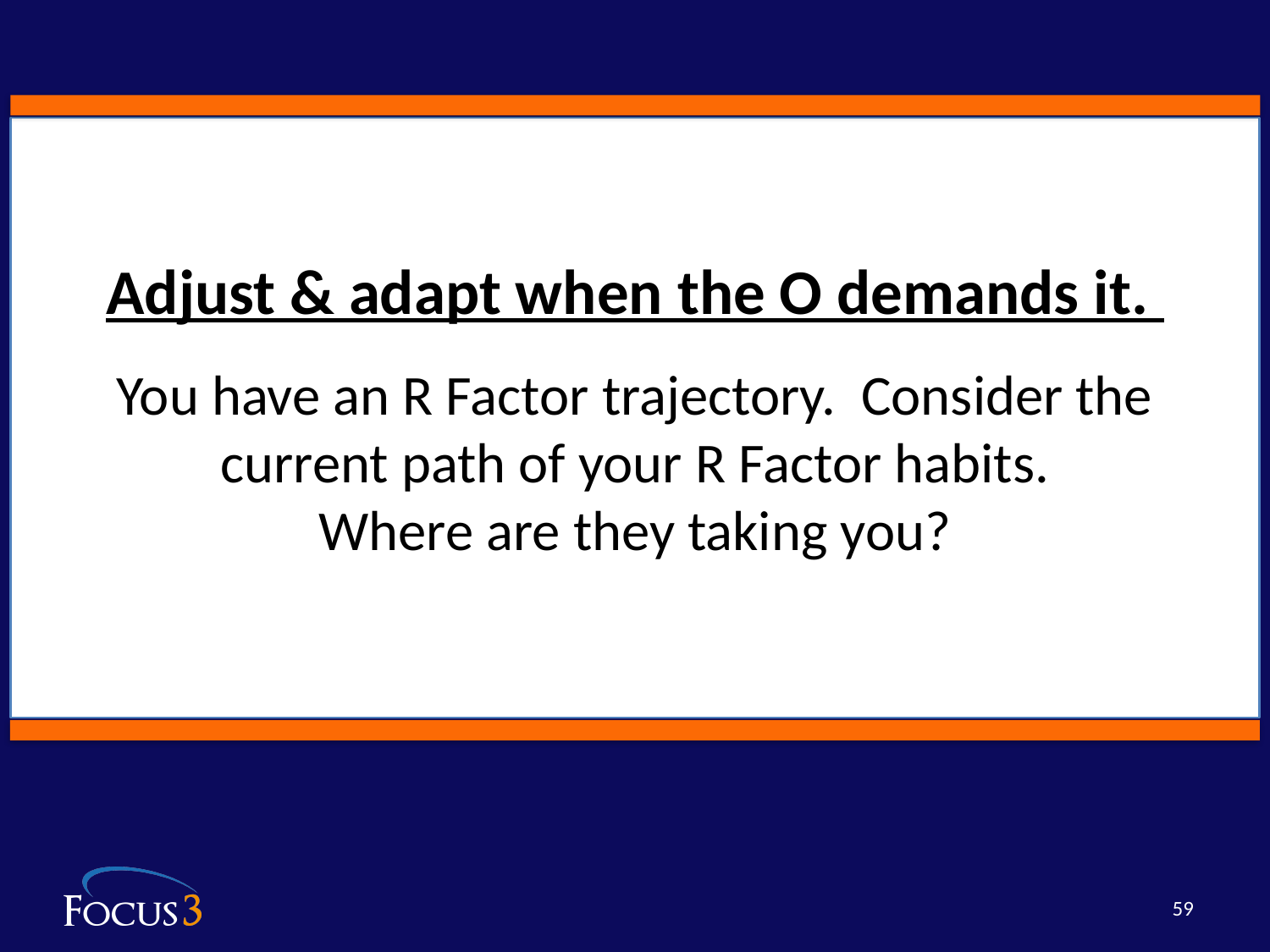

Adjust & adapt when the O demands it.
You have an R Factor trajectory.  Consider the current path of your R Factor habits.
Where are they taking you?
59